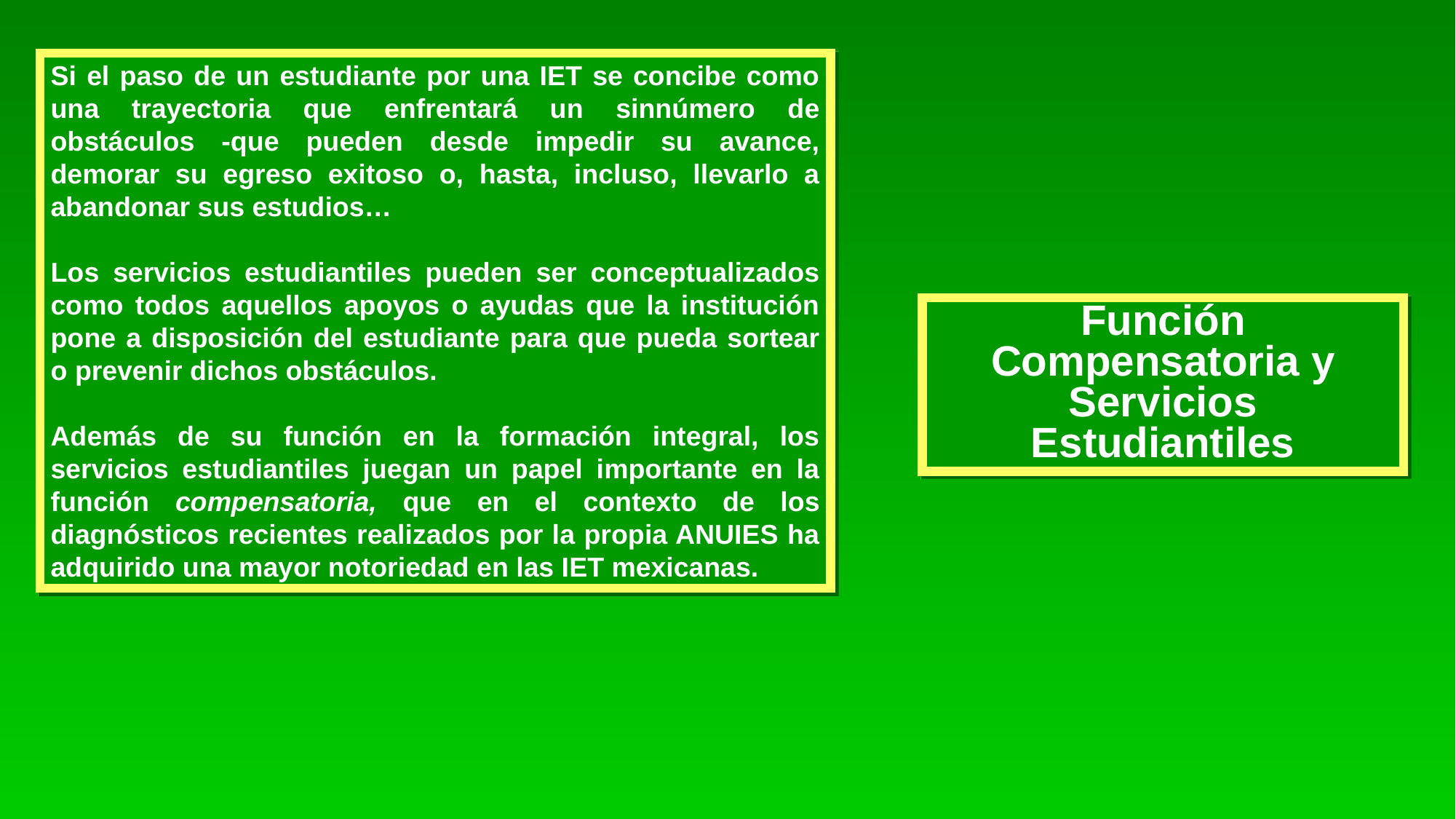

Si el paso de un estudiante por una IET se concibe como una trayectoria que enfrentará un sinnúmero de obstáculos -que pueden desde impedir su avance, demorar su egreso exitoso o, hasta, incluso, llevarlo a abandonar sus estudios…

Los servicios estudiantiles pueden ser conceptualizados como todos aquellos apoyos o ayudas que la institución pone a disposición del estudiante para que pueda sortear o prevenir dichos obstáculos.

Además de su función en la formación integral, los servicios estudiantiles juegan un papel importante en la función compensatoria, que en el contexto de los diagnósticos recientes realizados por la propia ANUIES ha adquirido una mayor notoriedad en las IET mexicanas.
Función Compensatoria y Servicios Estudiantiles